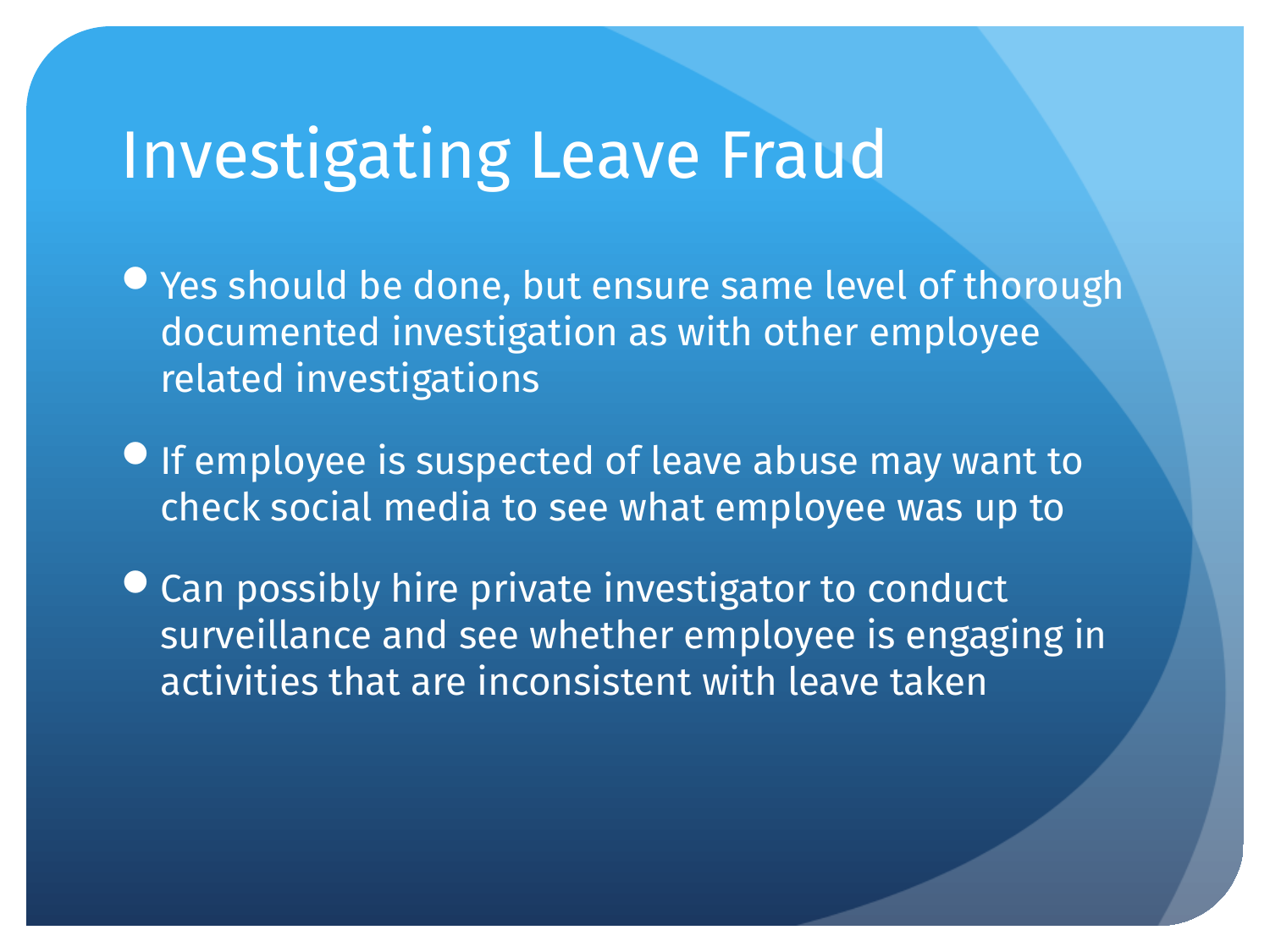

# Investigating Leave Fraud
Yes should be done, but ensure same level of thorough documented investigation as with other employee related investigations
If employee is suspected of leave abuse may want to check social media to see what employee was up to
Can possibly hire private investigator to conduct surveillance and see whether employee is engaging in activities that are inconsistent with leave taken